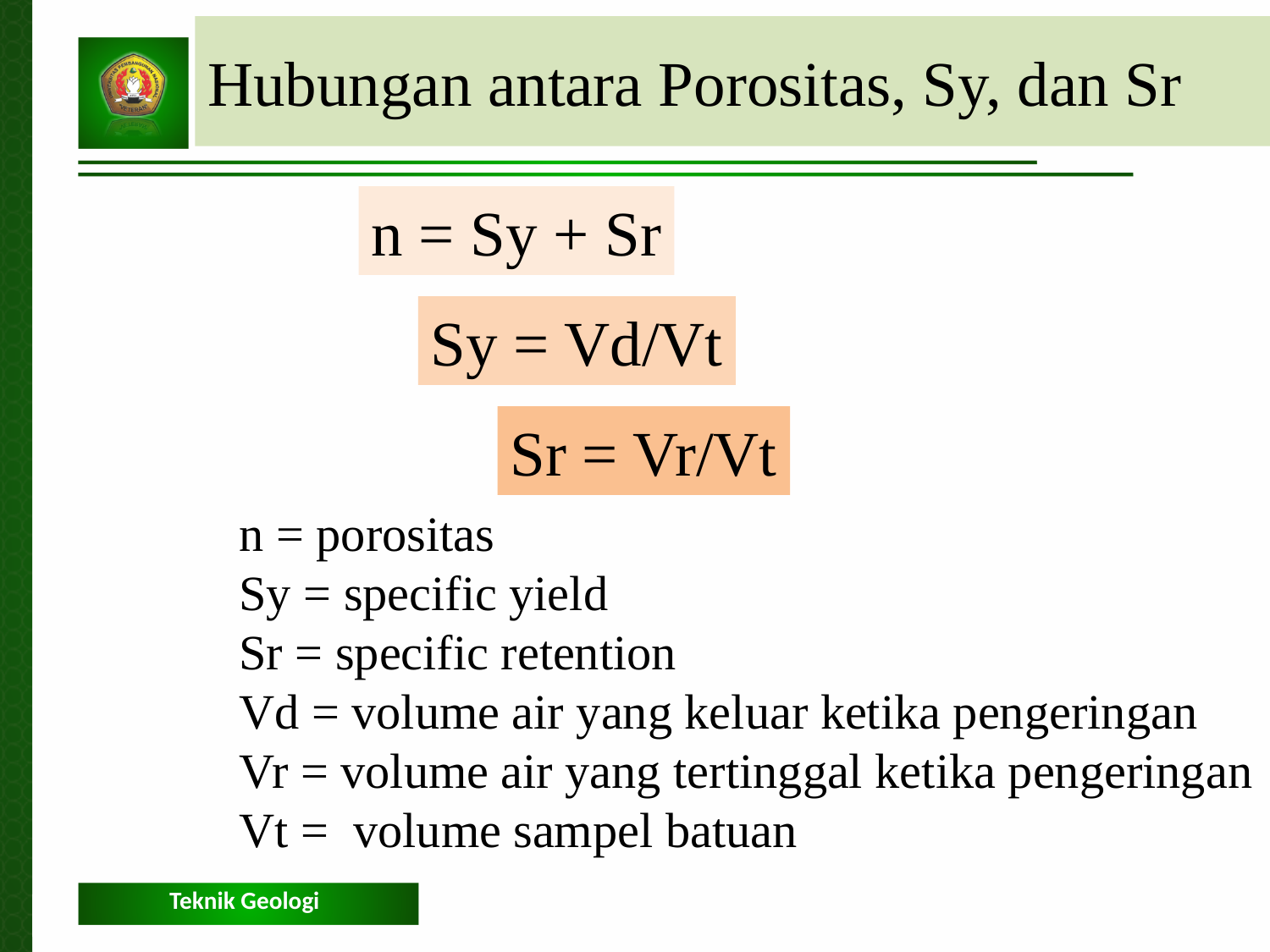

Hubungan antara Porositas, Sy, dan Sr
n = Sy + Sr
Sy = Vd/Vt
Sr = Vr/Vt
n = porositas
Sy = specific yield
Sr = specific retention
Vd = volume air yang keluar ketika pengeringan
Vr = volume air yang tertinggal ketika pengeringan
Vt =  volume sampel batuan
Teknik Geologi